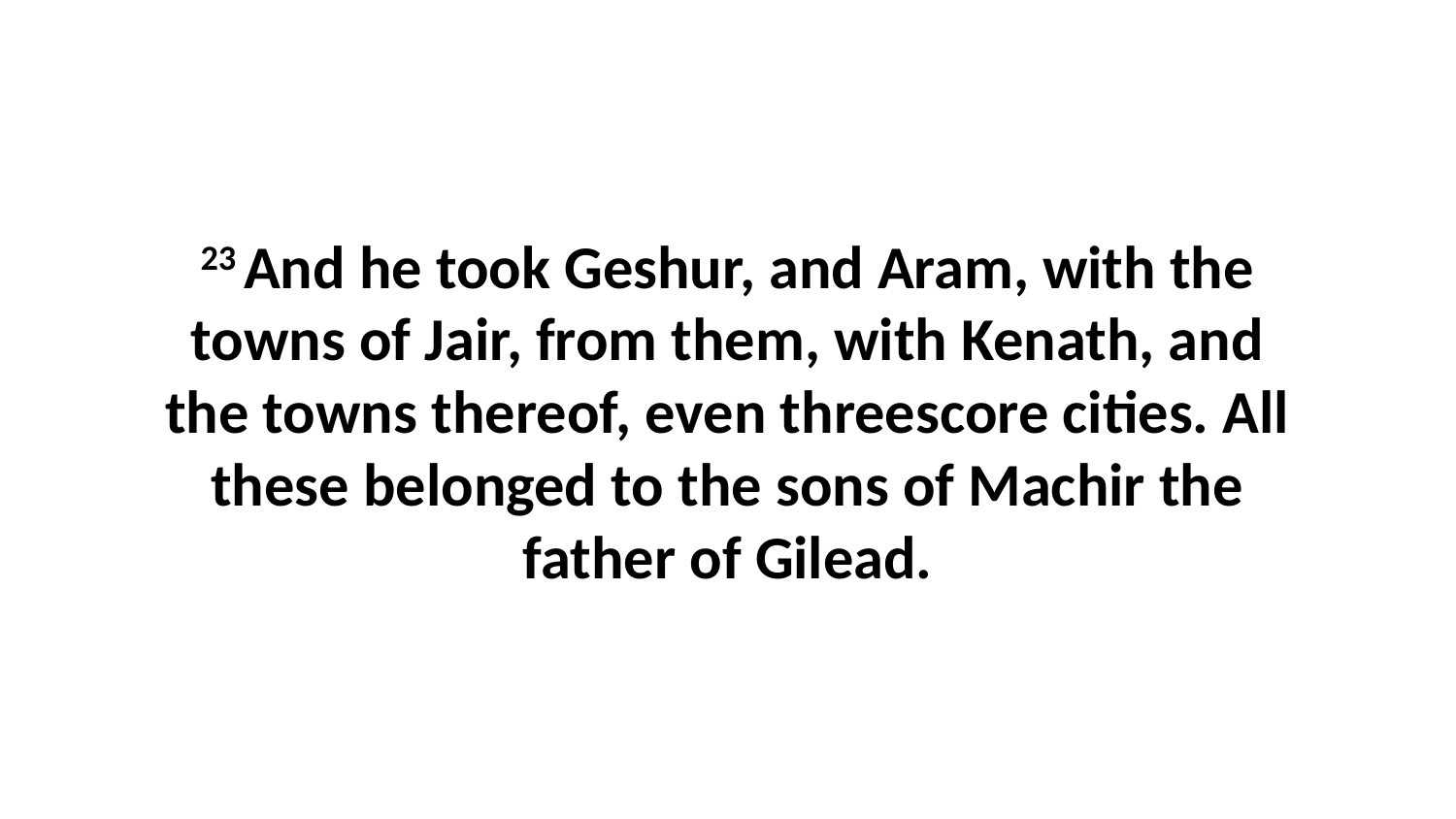

23 And he took Geshur, and Aram, with the towns of Jair, from them, with Kenath, and the towns thereof, even threescore cities. All these belonged to the sons of Machir the father of Gilead.